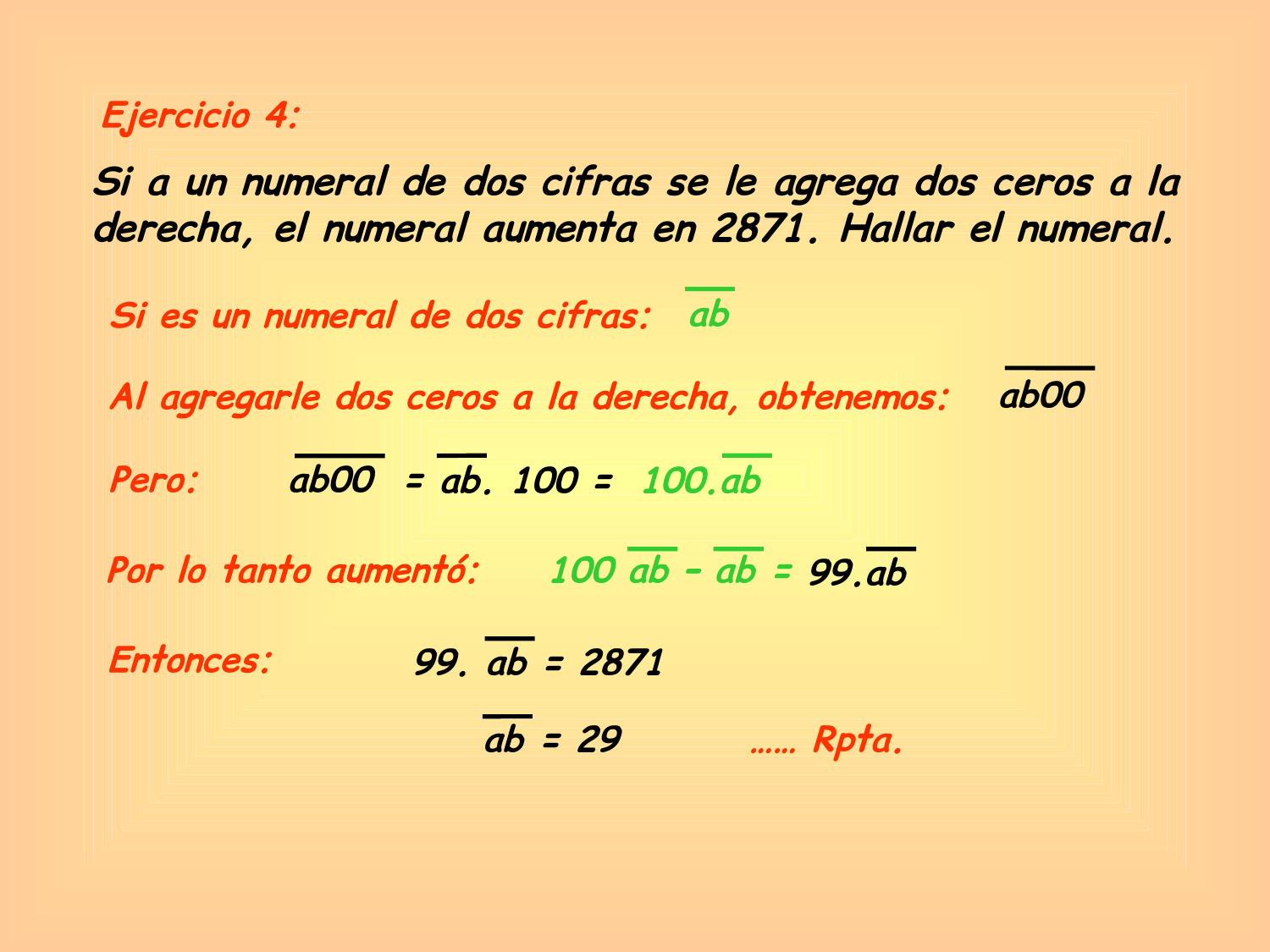

Ejercicio 4:
Si a un numeral de dos cifras se le agrega dos ceros a la derecha, el numeral aumenta en 2871. Hallar el numeral.
ab
Si es un numeral de dos cifras:

ab00
Al agregarle dos ceros a la derecha, obtenemos:

Pero:
ab00  =
ab. 100 =
100.ab

Por lo tanto aumentó:
100 ab – ab =
99.ab

Entonces:
99. ab = 2871

…… Rpta.
    ab = 29